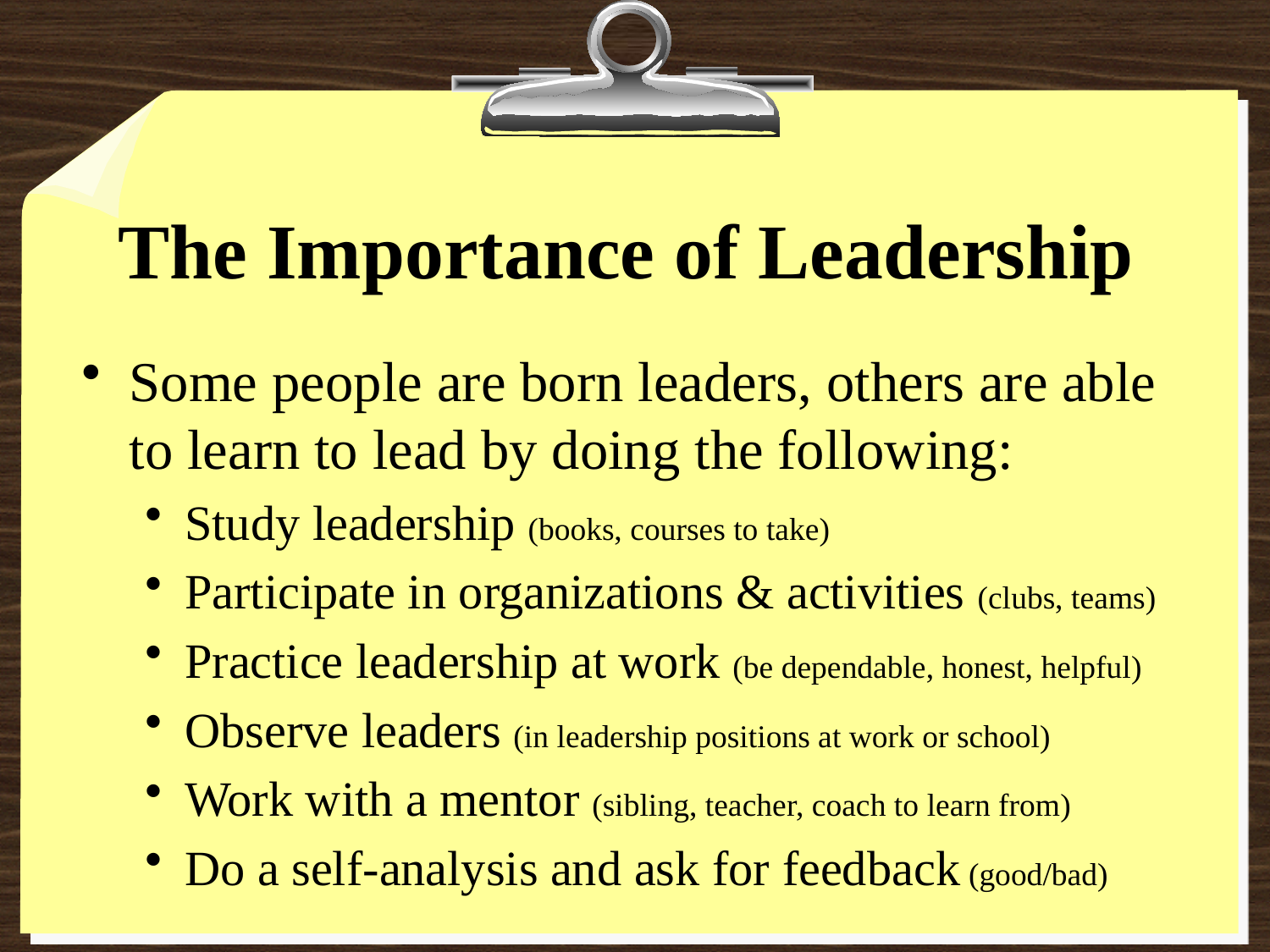

# The Importance of Leadership
Some people are born leaders, others are able to learn to lead by doing the following:
Study leadership (books, courses to take)
Participate in organizations & activities (clubs, teams)
Practice leadership at work (be dependable, honest, helpful)
Observe leaders (in leadership positions at work or school)
Work with a mentor (sibling, teacher, coach to learn from)
Do a self-analysis and ask for feedback (good/bad)